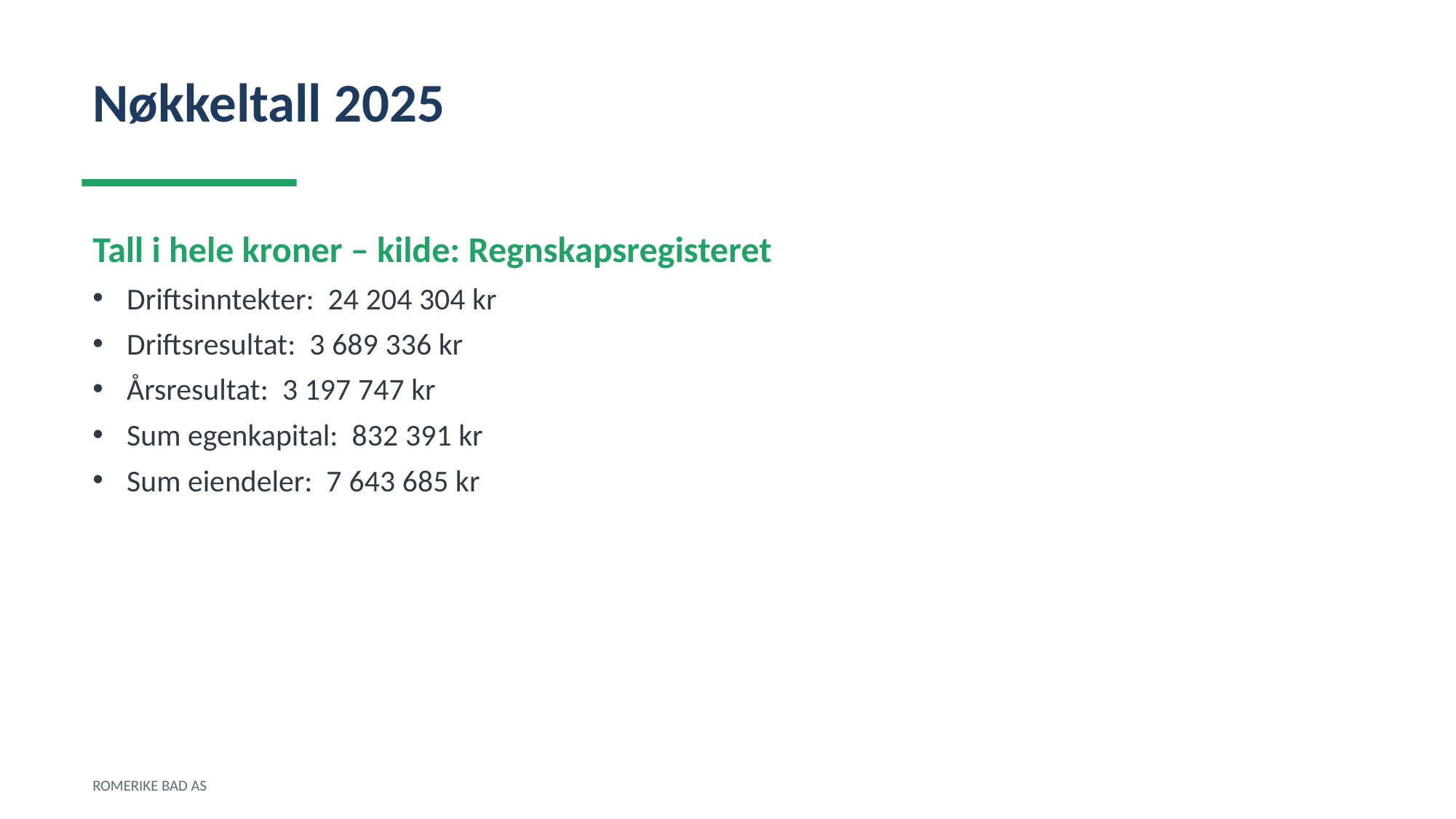

Nøkkeltall 2025

Tall i hele kroner – kilde: Regnskapsregisteret
Driftsinntekter:  24 204 304 kr
Driftsresultat:  3 689 336 kr
Årsresultat:  3 197 747 kr
Sum egenkapital:  832 391 kr
Sum eiendeler:  7 643 685 kr
ROMERIKE BAD AS